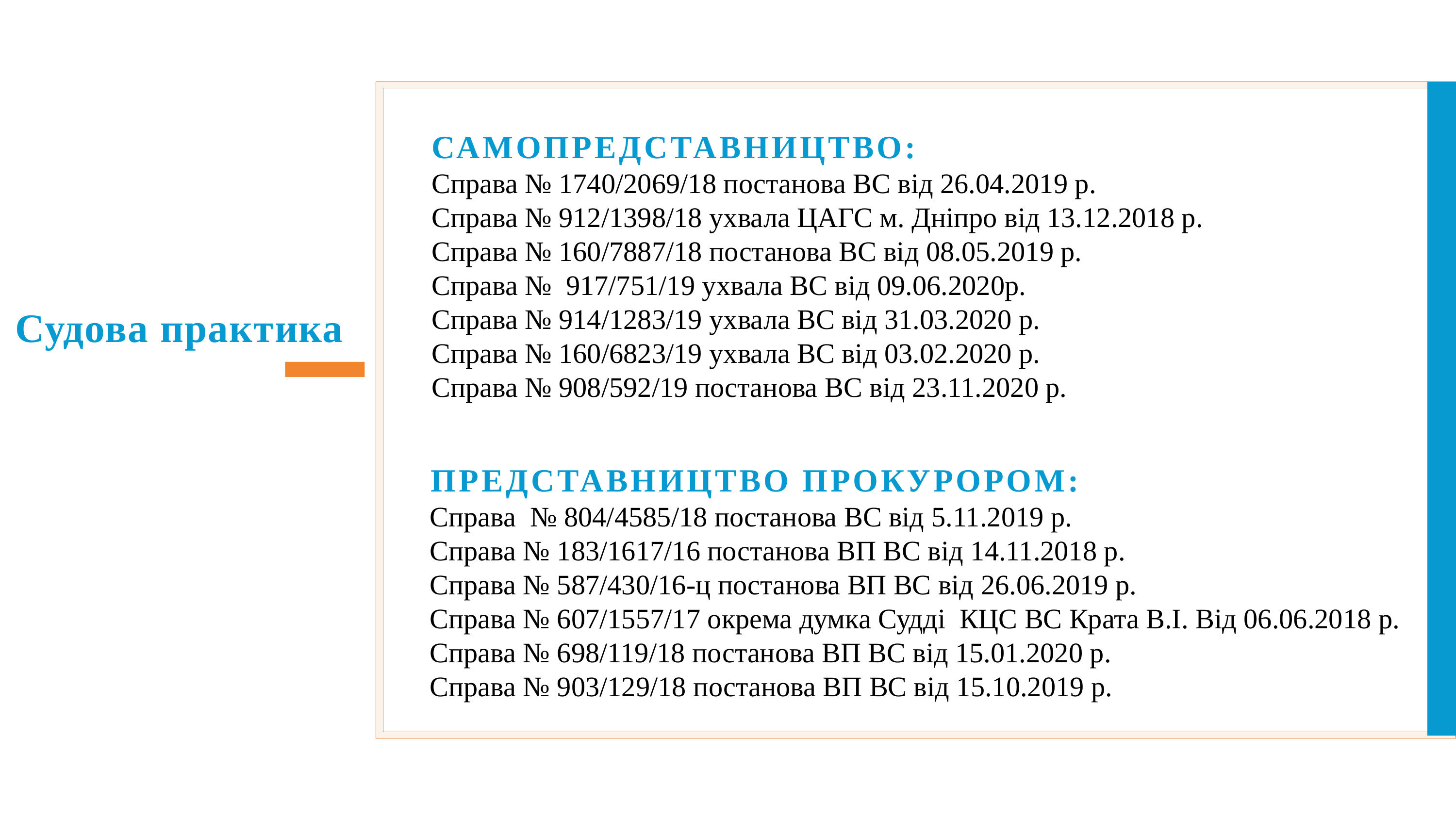

# САМОПРЕДСТАВНИЦТВО: Справа № 1740/2069/18 постанова ВС від 26.04.2019 р. Справа № 912/1398/18 ухвала ЦАГС м. Дніпро від 13.12.2018 р. Справа № 160/7887/18 постанова ВС від 08.05.2019 р. Справа №  917/751/19 ухвала ВС від 09.06.2020р. Справа № 914/1283/19 ухвала ВС від 31.03.2020 р. Справа № 160/6823/19 ухвала ВС від 03.02.2020 р. Справа № 908/592/19 постанова ВС від 23.11.2020 р.
Судова практика

ПРЕДСТАВНИЦТВО ПРОКУРОРОМ:
Справа  № 804/4585/18 постанова ВС від 5.11.2019 р.
Справа № 183/1617/16 постанова ВП ВС від 14.11.2018 р.
Справа № 587/430/16-ц постанова ВП ВС від 26.06.2019 р.
Справа № 607/1557/17 окрема думка Судді  КЦС ВС Крата В.І. Від 06.06.2018 р.
Справа № 698/119/18 постанова ВП ВС від 15.01.2020 р.
Справа № 903/129/18 постанова ВП ВС від 15.10.2019 р.